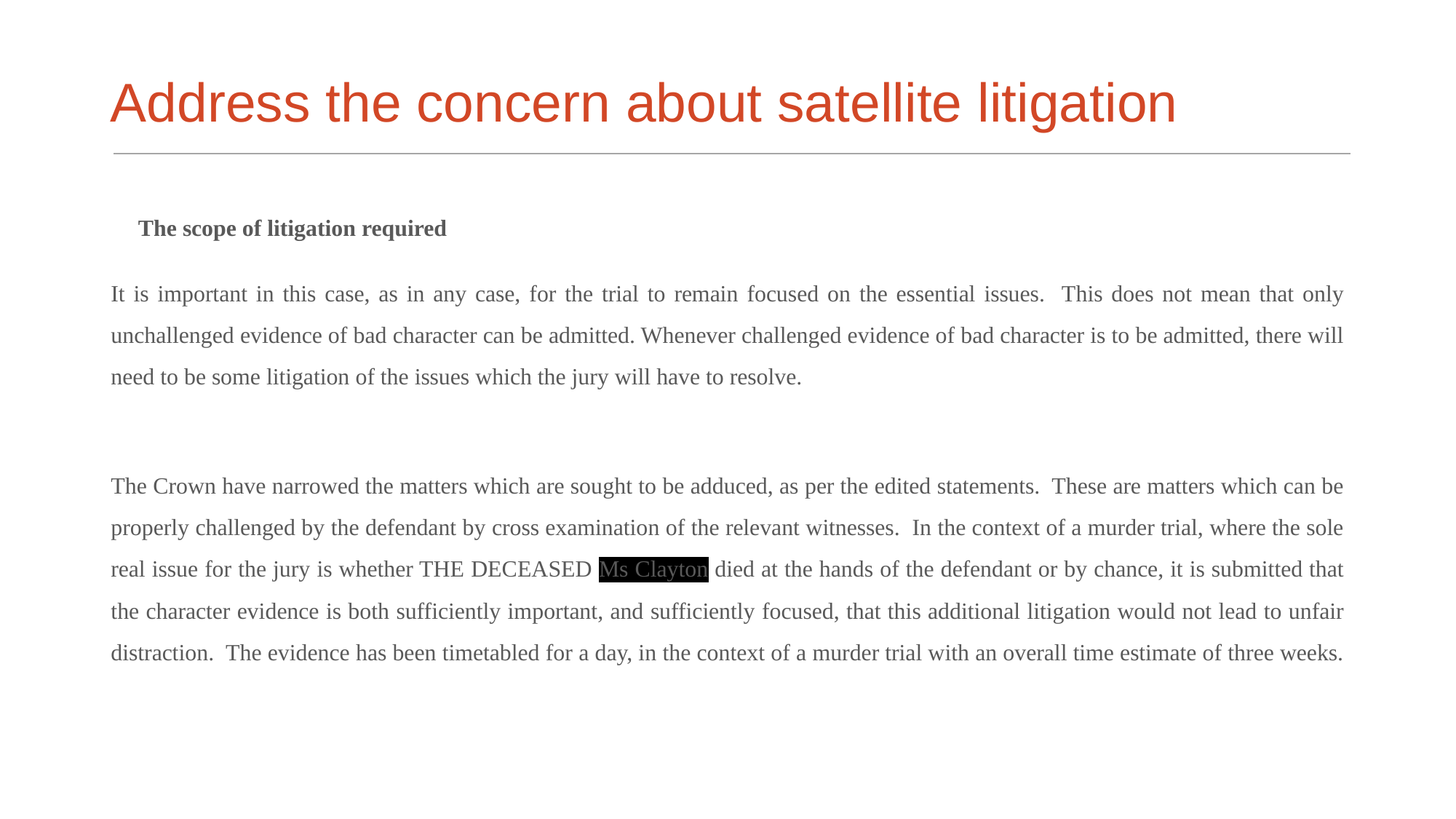

# Address the concern about satellite litigation
The scope of litigation required
It is important in this case, as in any case, for the trial to remain focused on the essential issues.  This does not mean that only unchallenged evidence of bad character can be admitted. Whenever challenged evidence of bad character is to be admitted, there will need to be some litigation of the issues which the jury will have to resolve.

The Crown have narrowed the matters which are sought to be adduced, as per the edited statements.  These are matters which can be properly challenged by the defendant by cross examination of the relevant witnesses.  In the context of a murder trial, where the sole real issue for the jury is whether THE DECEASED Ms Clayton died at the hands of the defendant or by chance, it is submitted that the character evidence is both sufficiently important, and sufficiently focused, that this additional litigation would not lead to unfair distraction.  The evidence has been timetabled for a day, in the context of a murder trial with an overall time estimate of three weeks.